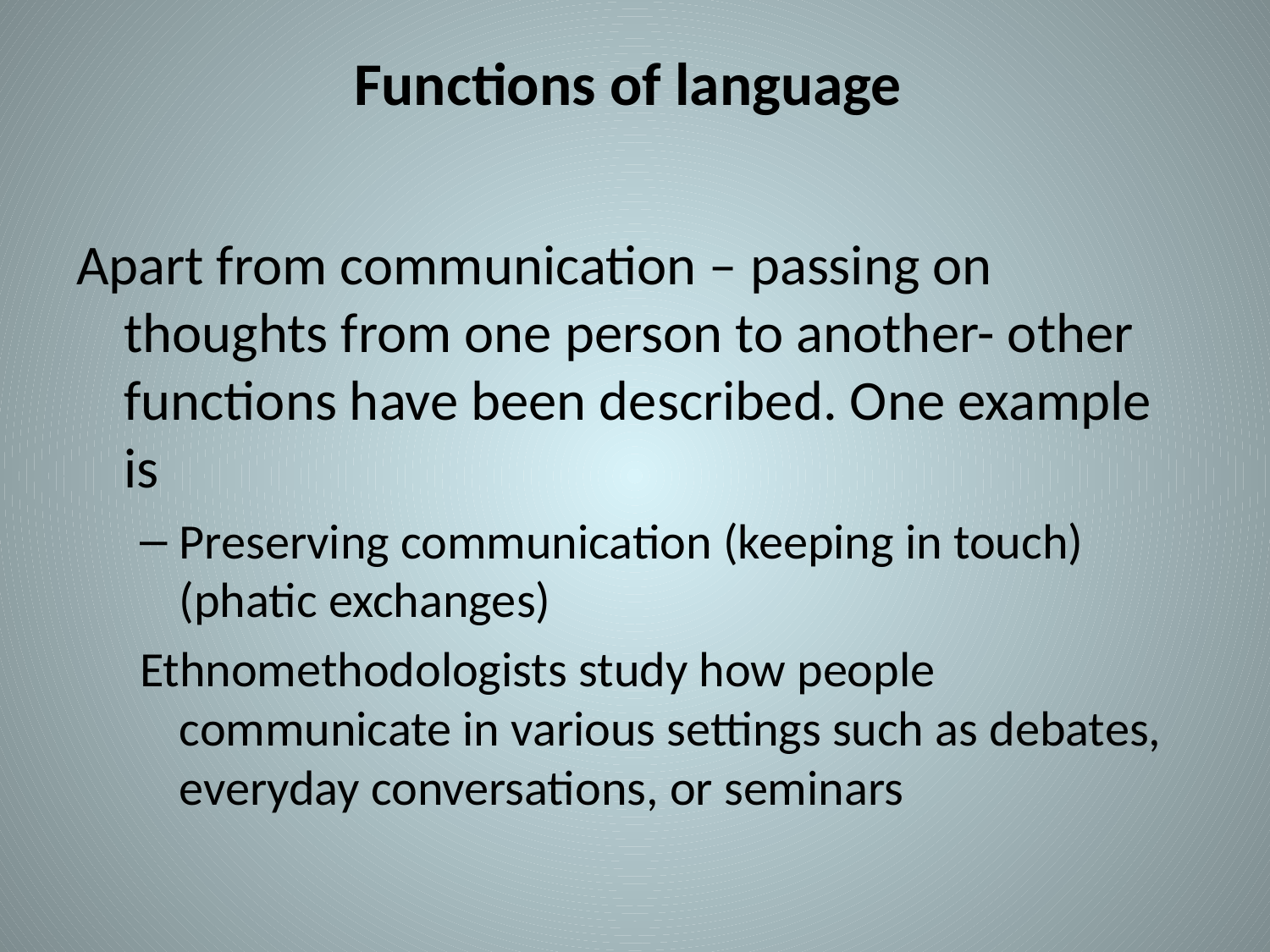

# Functions of language
Apart from communication – passing on thoughts from one person to another- other functions have been described. One example is
Preserving communication (keeping in touch) (phatic exchanges)
Ethnomethodologists study how people communicate in various settings such as debates, everyday conversations, or seminars